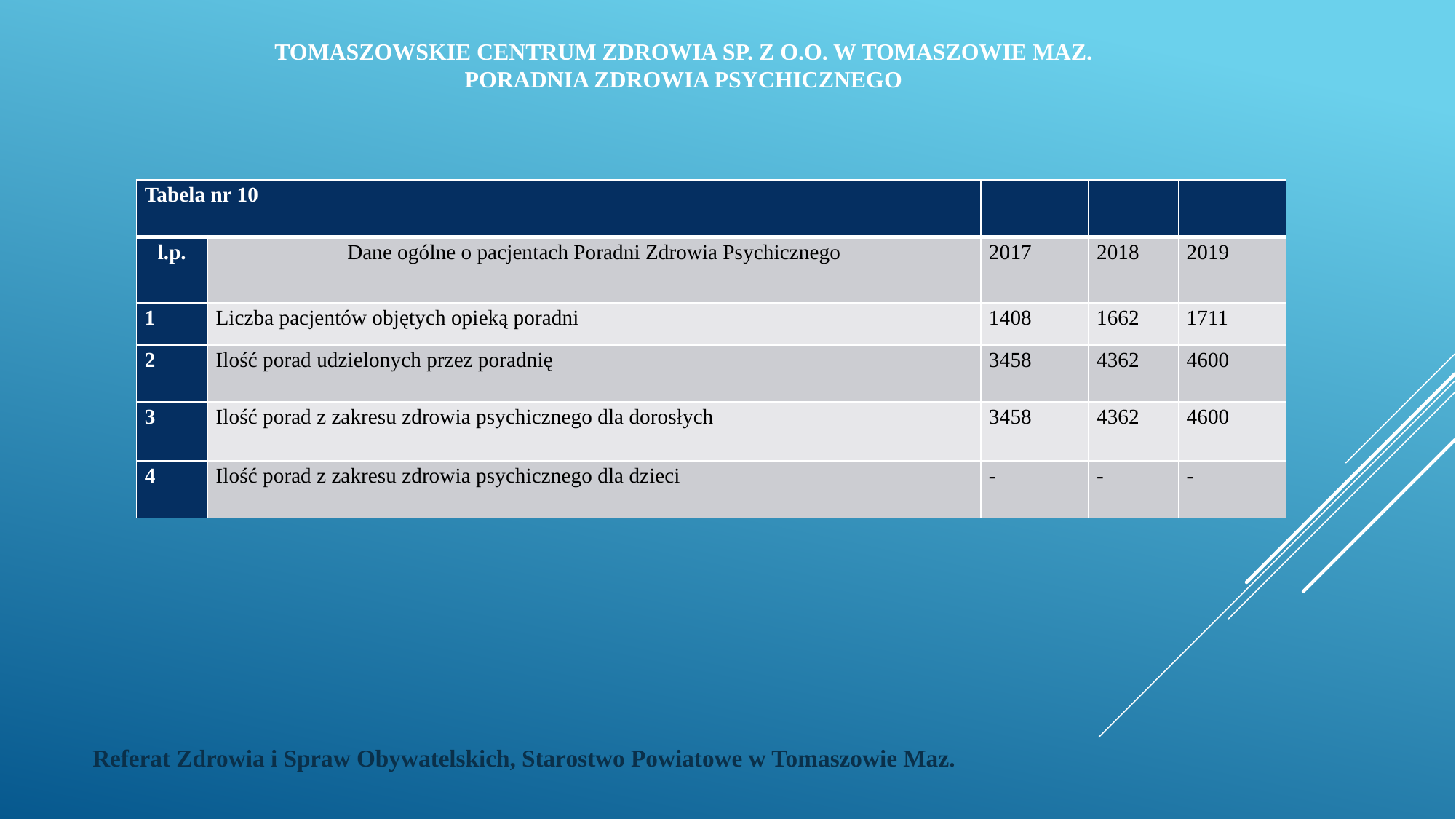

# TOMASZOWSKIE CENTRUM ZDROWIA SP. Z O.O. w Tomaszowie Maz. PORADNIA ZDROWIA PSYCHICZNEGO
| Tabela nr 10 |  |  |  |  |
| --- | --- | --- | --- | --- |
| l.p. | Dane ogólne o pacjentach Poradni Zdrowia Psychicznego | 2017 | 2018 | 2019 |
| 1 | Liczba pacjentów objętych opieką poradni | 1408 | 1662 | 1711 |
| 2 | Ilość porad udzielonych przez poradnię | 3458 | 4362 | 4600 |
| 3 | Ilość porad z zakresu zdrowia psychicznego dla dorosłych | 3458 | 4362 | 4600 |
| 4 | Ilość porad z zakresu zdrowia psychicznego dla dzieci | - | - | - |
Referat Zdrowia i Spraw Obywatelskich, Starostwo Powiatowe w Tomaszowie Maz.